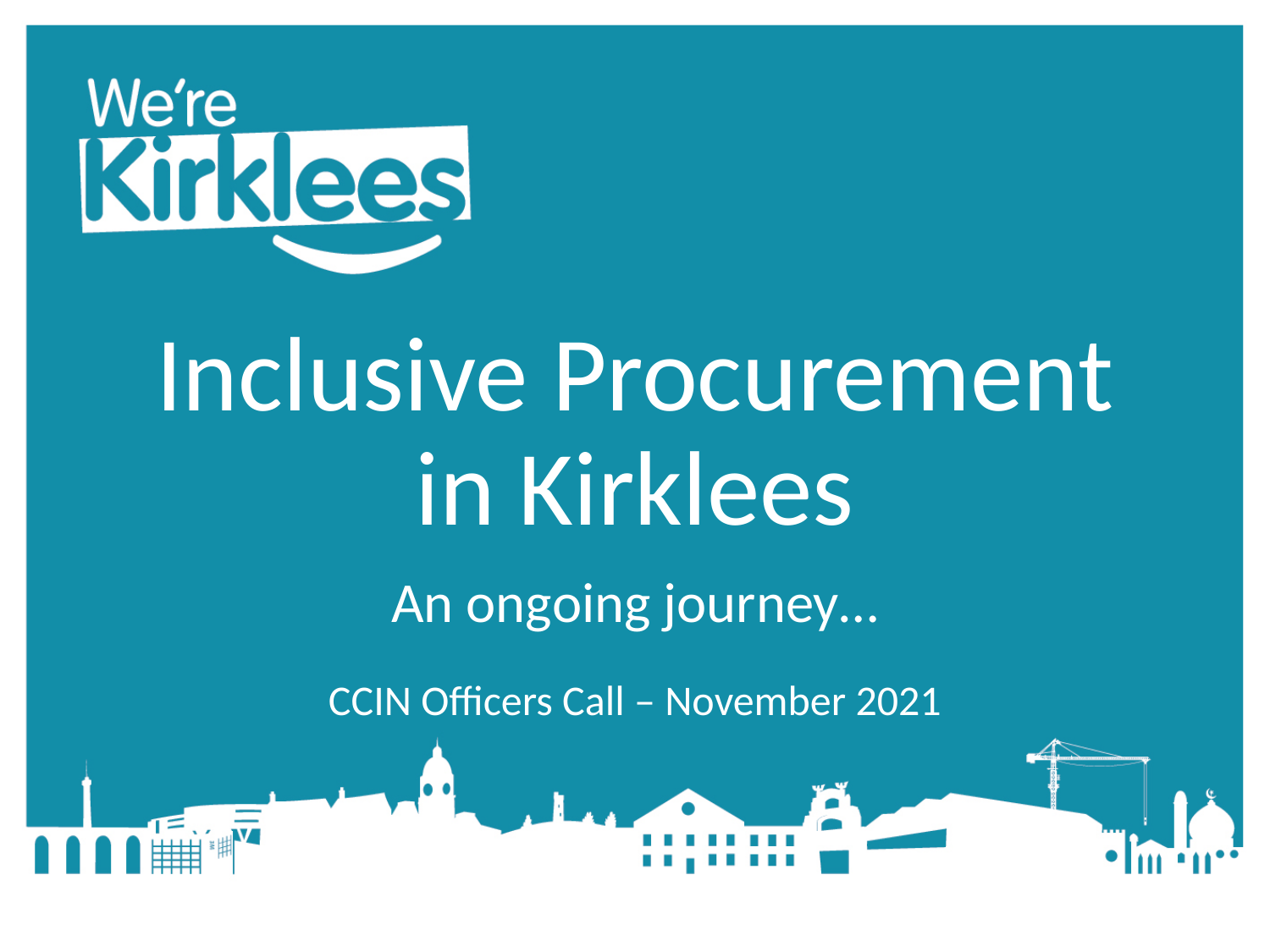

# Inclusive Procurement in Kirklees
An ongoing journey…

CCIN Officers Call – November 2021